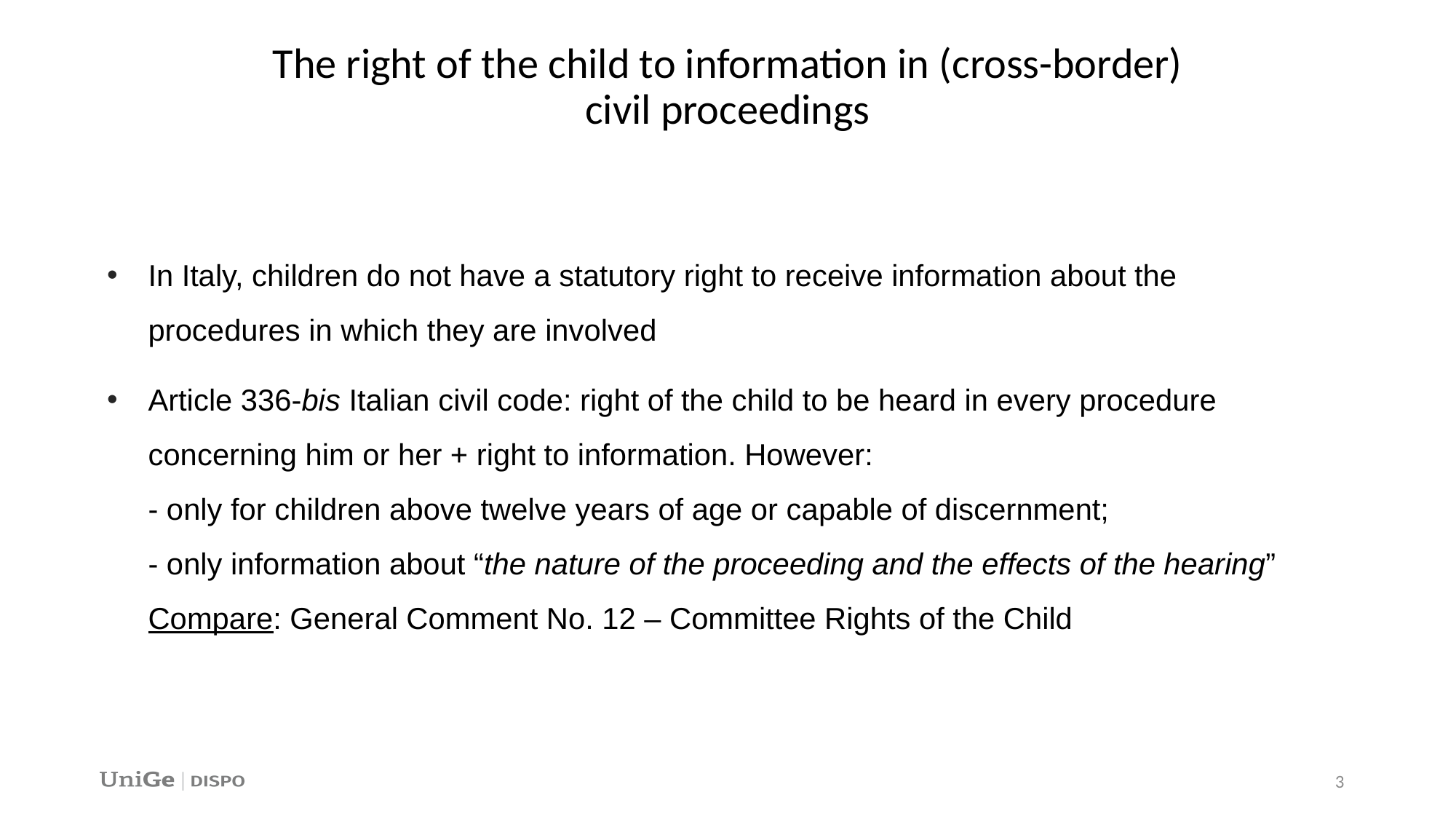

# The right of the child to information in (cross-border) civil proceedings
In Italy, children do not have a statutory right to receive information about the procedures in which they are involved
Article 336-bis Italian civil code: right of the child to be heard in every procedure concerning him or her + right to information. However:
- only for children above twelve years of age or capable of discernment;
- only information about “the nature of the proceeding and the effects of the hearing”
Compare: General Comment No. 12 – Committee Rights of the Child
3